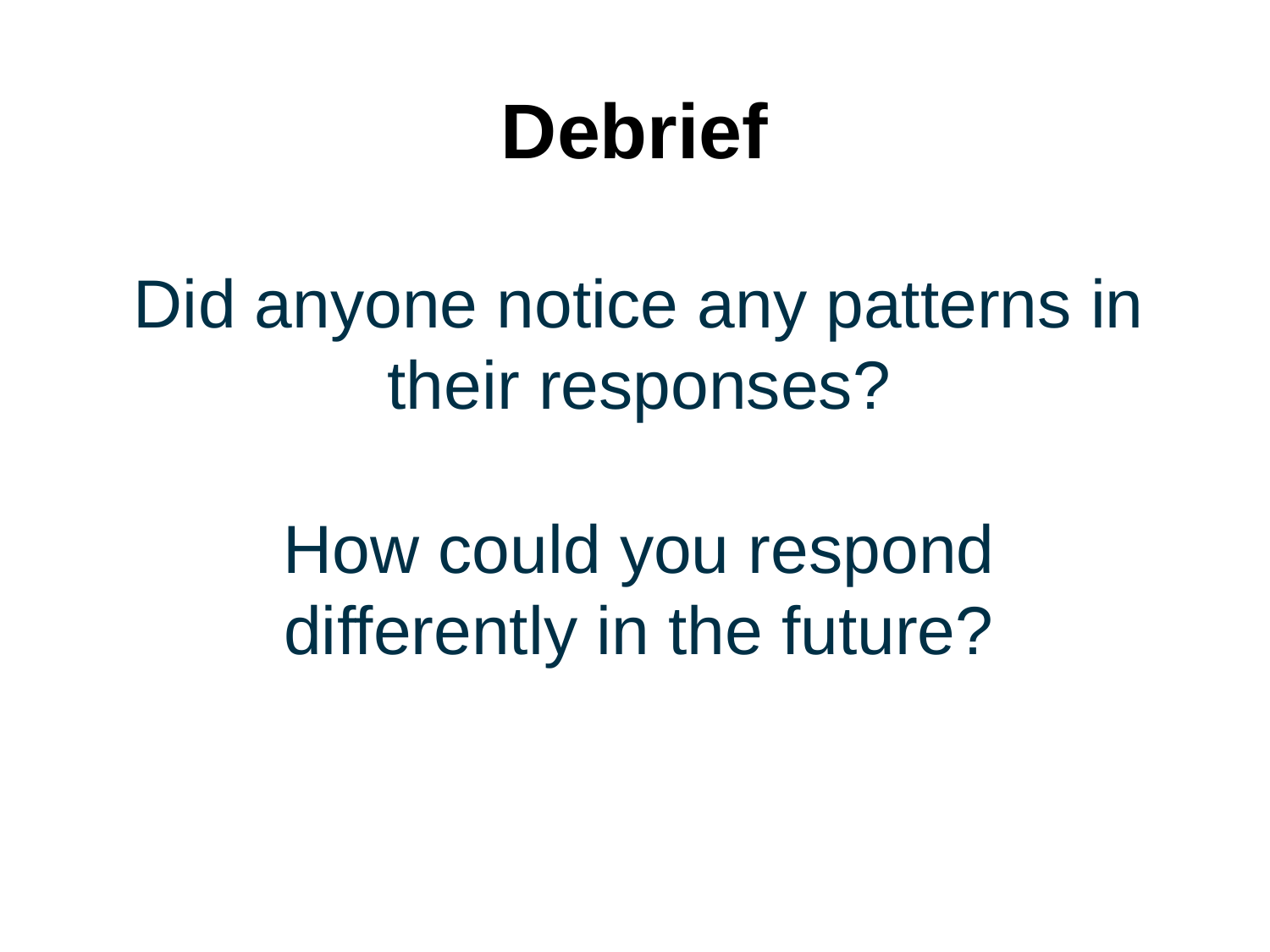

# Debrief
Did anyone notice any patterns in their responses?

How could you respond differently in the future?